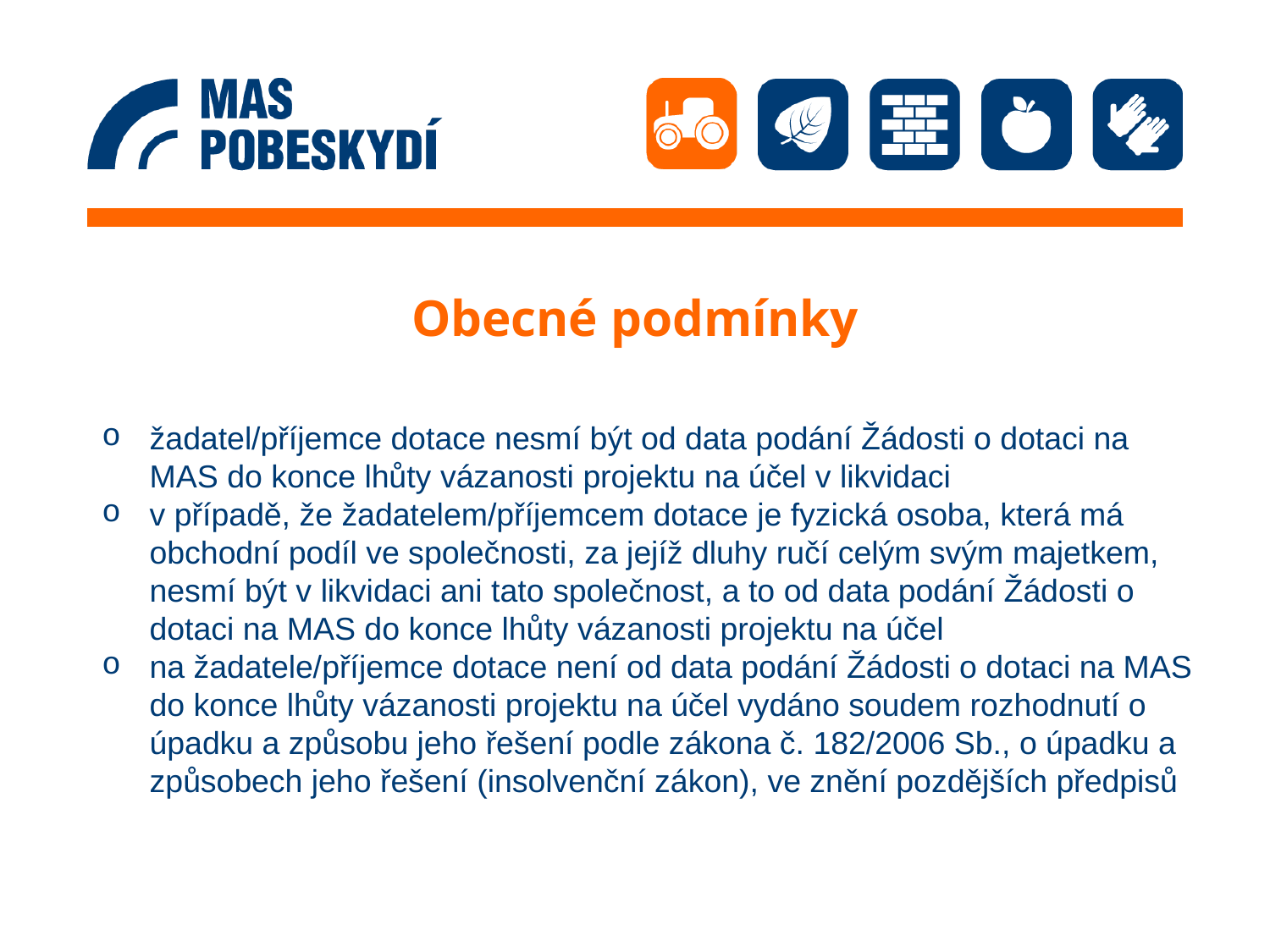

# Obecné podmínky
žadatel/příjemce dotace nesmí být od data podání Žádosti o dotaci na MAS do konce lhůty vázanosti projektu na účel v likvidaci
v případě, že žadatelem/příjemcem dotace je fyzická osoba, která má obchodní podíl ve společnosti, za jejíž dluhy ručí celým svým majetkem, nesmí být v likvidaci ani tato společnost, a to od data podání Žádosti o dotaci na MAS do konce lhůty vázanosti projektu na účel
na žadatele/příjemce dotace není od data podání Žádosti o dotaci na MAS do konce lhůty vázanosti projektu na účel vydáno soudem rozhodnutí o úpadku a způsobu jeho řešení podle zákona č. 182/2006 Sb., o úpadku a způsobech jeho řešení (insolvenční zákon), ve znění pozdějších předpisů